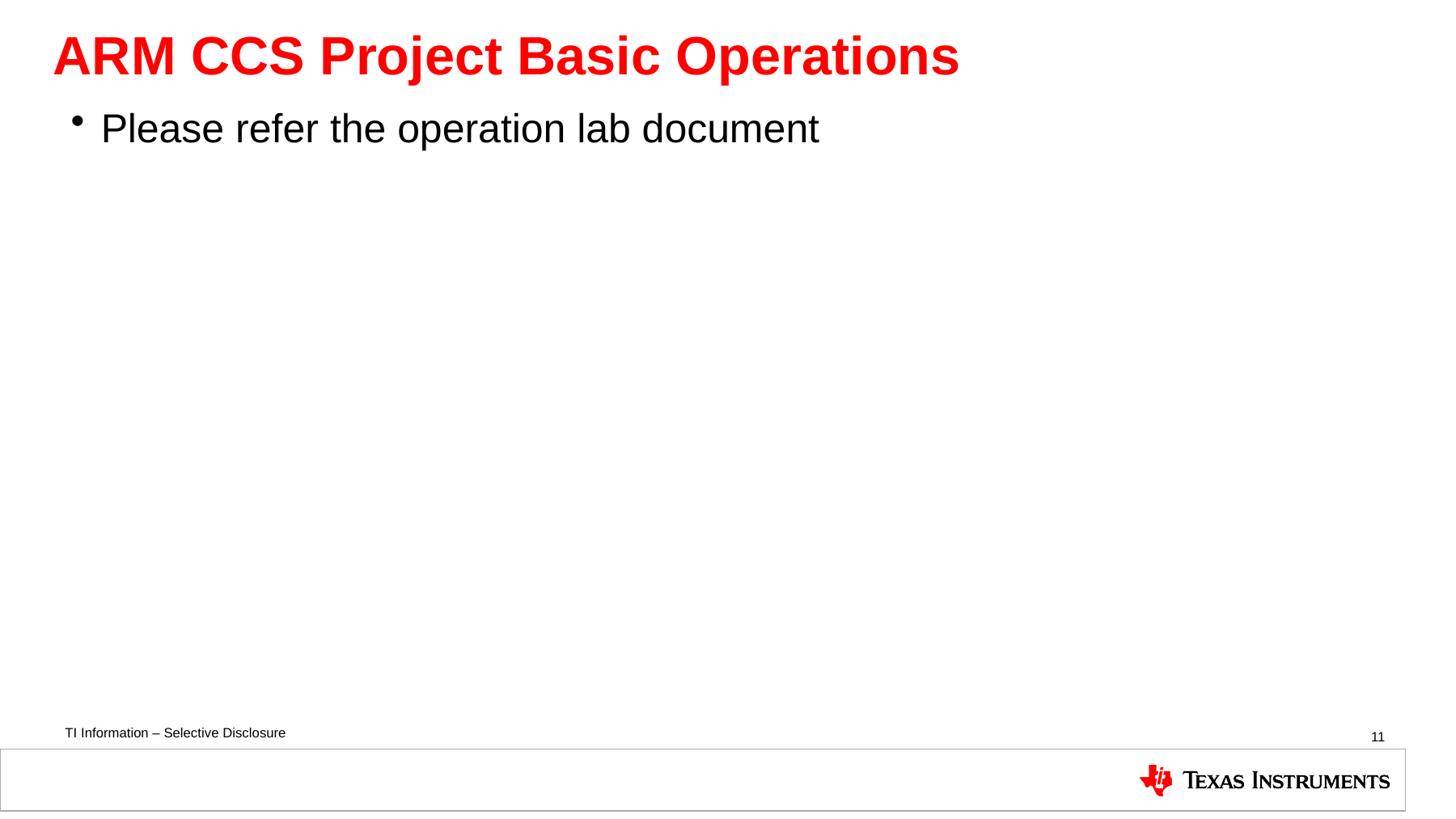

ARM CCS Project Basic Operations
Please refer the operation lab document
11